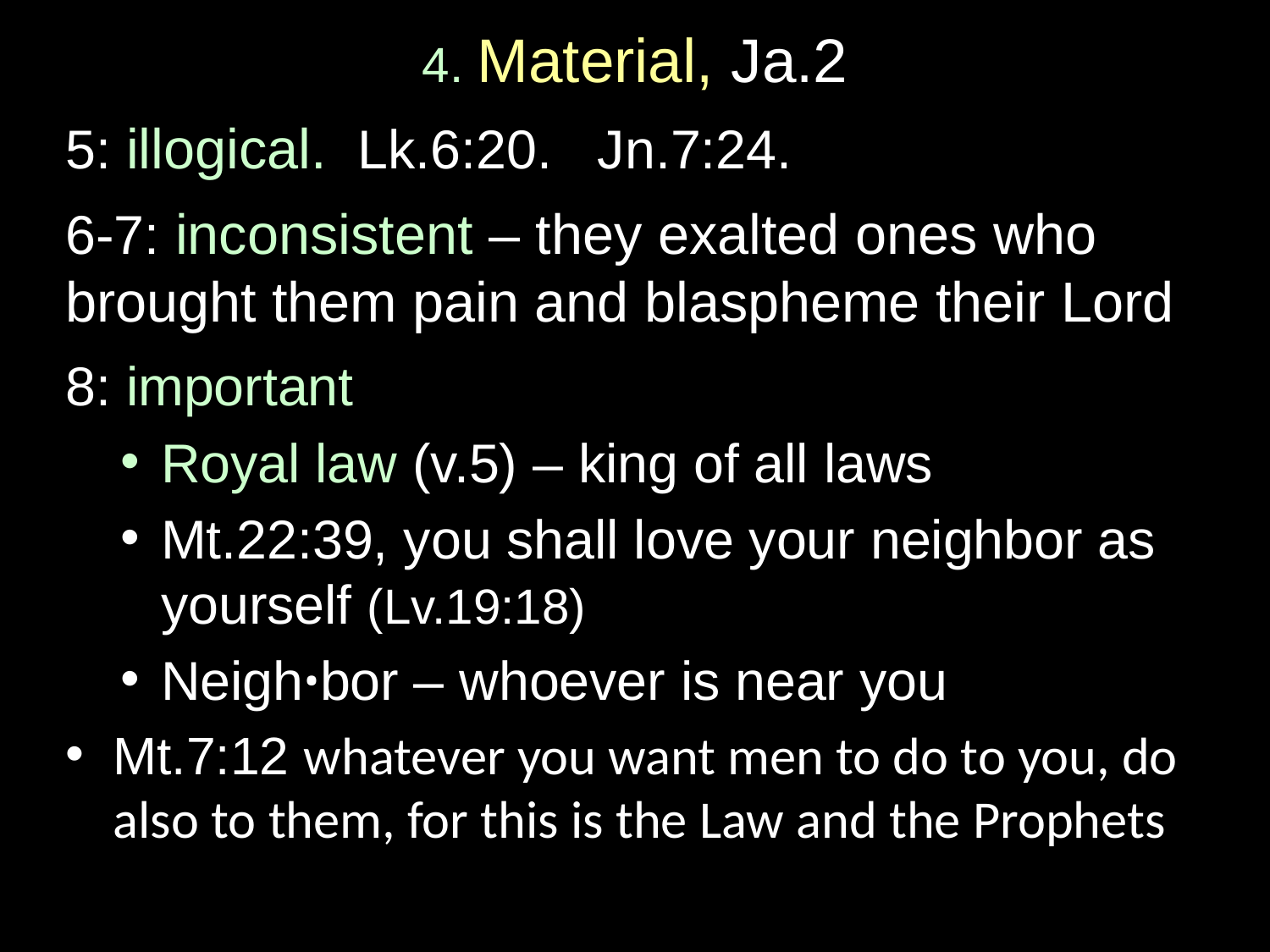

# 4. Material, Ja.2
5: illogical.  Lk.6:20.   Jn.7:24.
6-7: inconsistent – they exalted ones who brought them pain and blaspheme their Lord
8: important
Royal law (v.5) – king of all laws
Mt.22:39, you shall love your neighbor as yourself (Lv.19:18)
Neighꞏbor – whoever is near you
Mt.7:12 whatever you want men to do to you, do also to them, for this is the Law and the Prophets